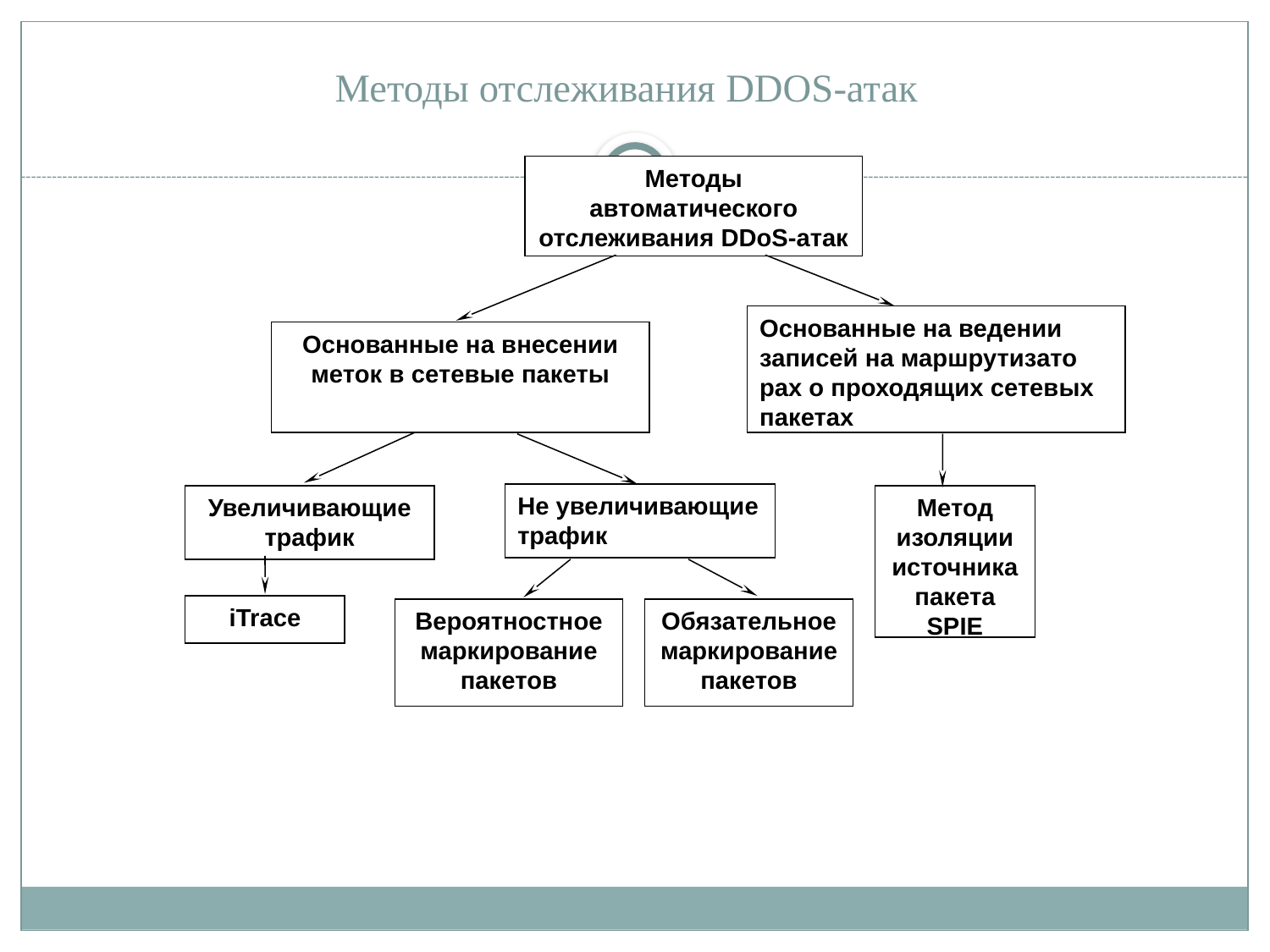

# Методы отслеживания DDOS-атак
Методы автоматического отслеживания DDoS-атак

Основанные на ведении записей на маршрутизато
рах о проходящих сетевых пакетах
Основанные на внесении меток в сетевые пакеты

Не увеличивающие трафик
Увеличивающие трафик
Метод изоляции источника пакета SPIE

iTrace
Вероятностное маркирование пакетов
Обязательное маркирование пакетов